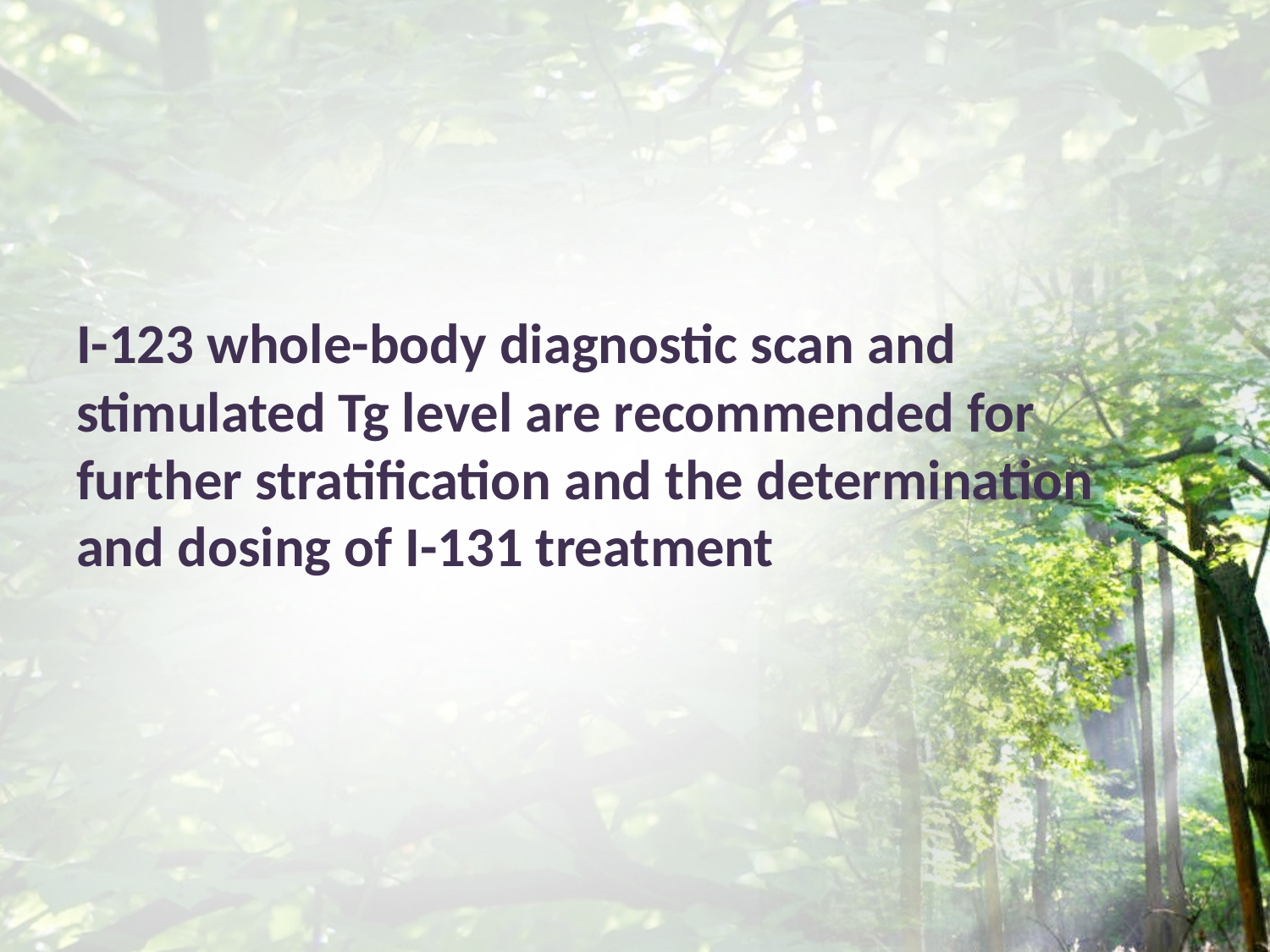

#

I-123 whole-body diagnostic scan and stimulated Tg level are recommended for further stratification and the determination and dosing of I-131 treatment